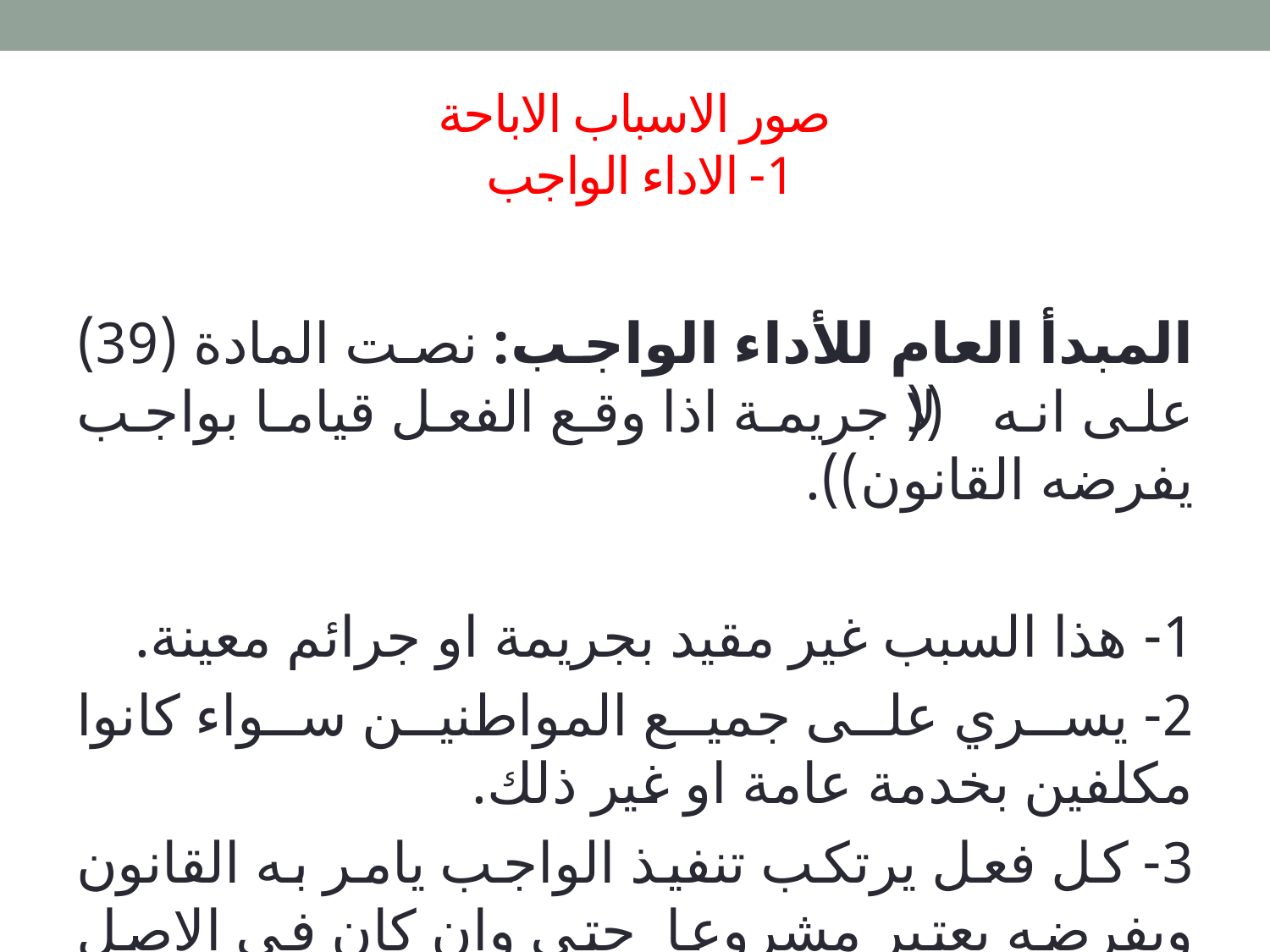

# صور الاسباب الاباحة 1- الاداء الواجب

المبدأ العام للأداء الواجب: نصت المادة (39) على انه ((لا جريمة اذا وقع الفعل قياما بواجب يفرضه القانون)).

1- هذا السبب غير مقيد بجريمة او جرائم معينة.
2- يسري على جميع المواطنين سواء كانوا مكلفين بخدمة عامة او غير ذلك.
3- كل فعل يرتكب تنفيذ الواجب يامر به القانون ويفرضه يعتبر مشروعا  حتى وان كان في الاصل خاضعا لنص التجريم.